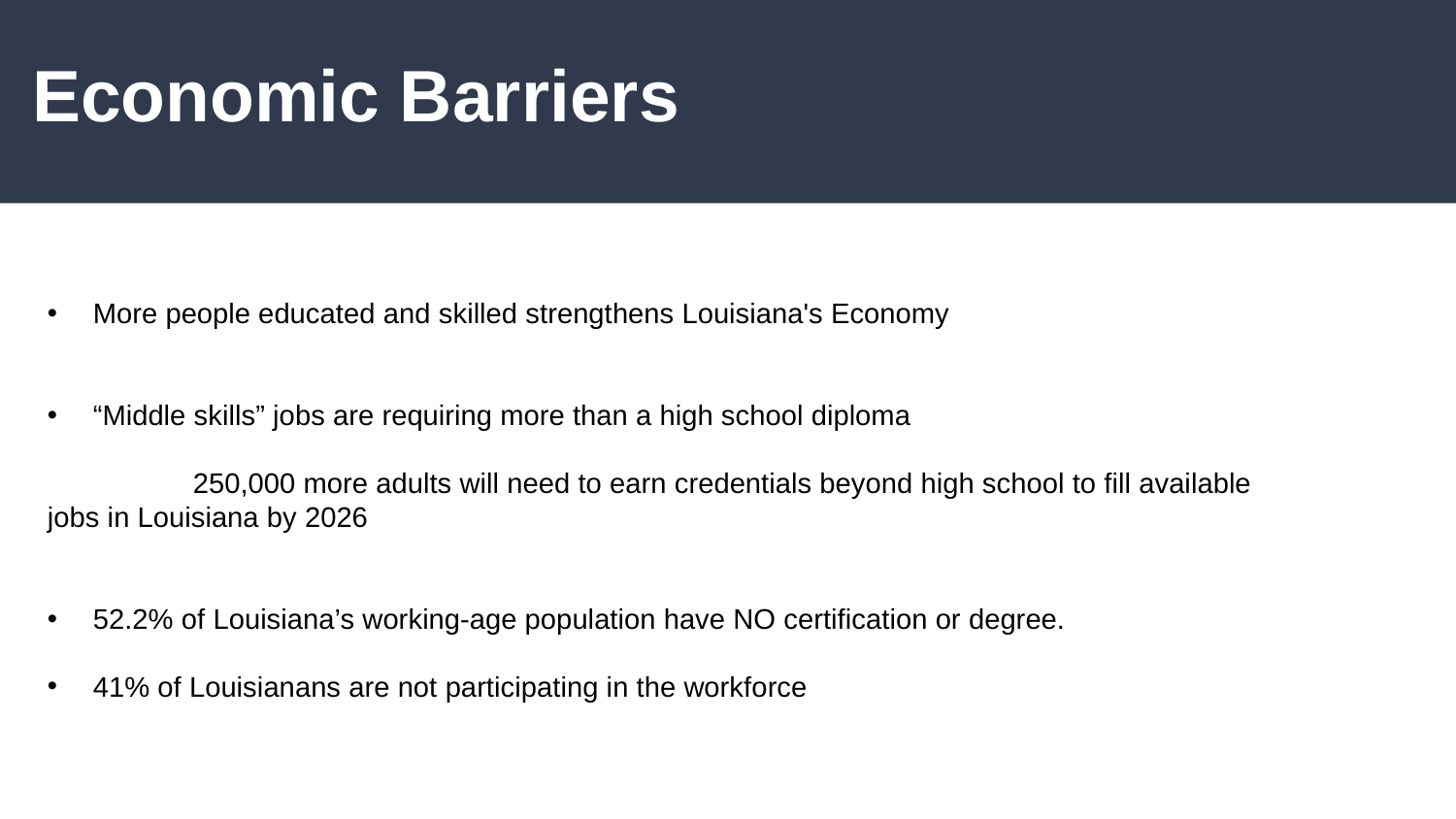

Economic Barriers
More people educated and skilled strengthens Louisiana's Economy

“Middle skills” jobs are requiring more than a high school diploma

	250,000 more adults will need to earn credentials beyond high school to fill available 	jobs in Louisiana by 2026

52.2% of Louisiana’s working-age population have NO certification or degree.

41% of Louisianans are not participating in the workforce